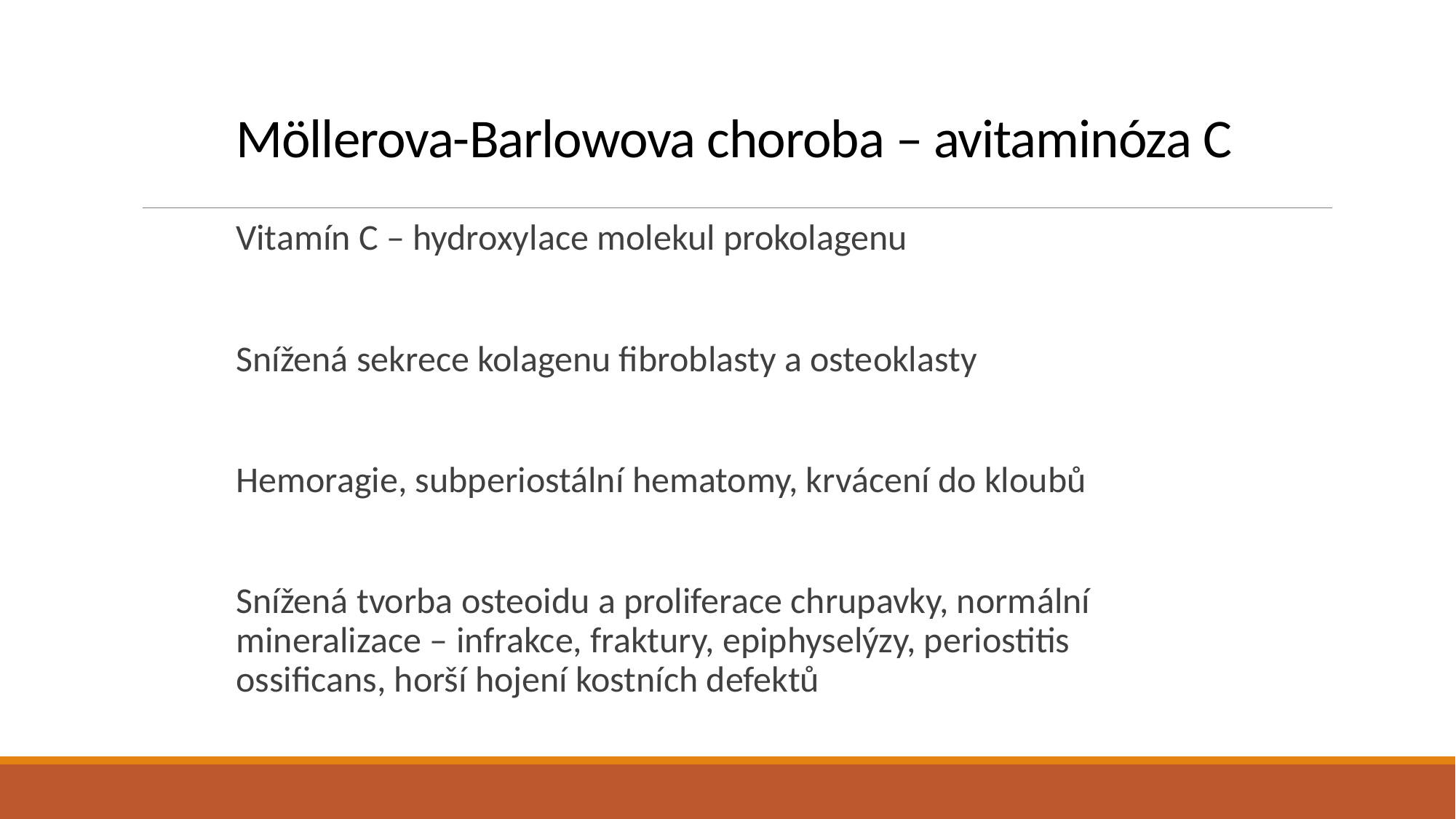

# Möllerova-Barlowova choroba – avitaminóza C
Vitamín C – hydroxylace molekul prokolagenu

Snížená sekrece kolagenu fibroblasty a osteoklasty

Hemoragie, subperiostální hematomy, krvácení do kloubů

Snížená tvorba osteoidu a proliferace chrupavky, normální mineralizace – infrakce, fraktury, epiphyselýzy, periostitis ossificans, horší hojení kostních defektů